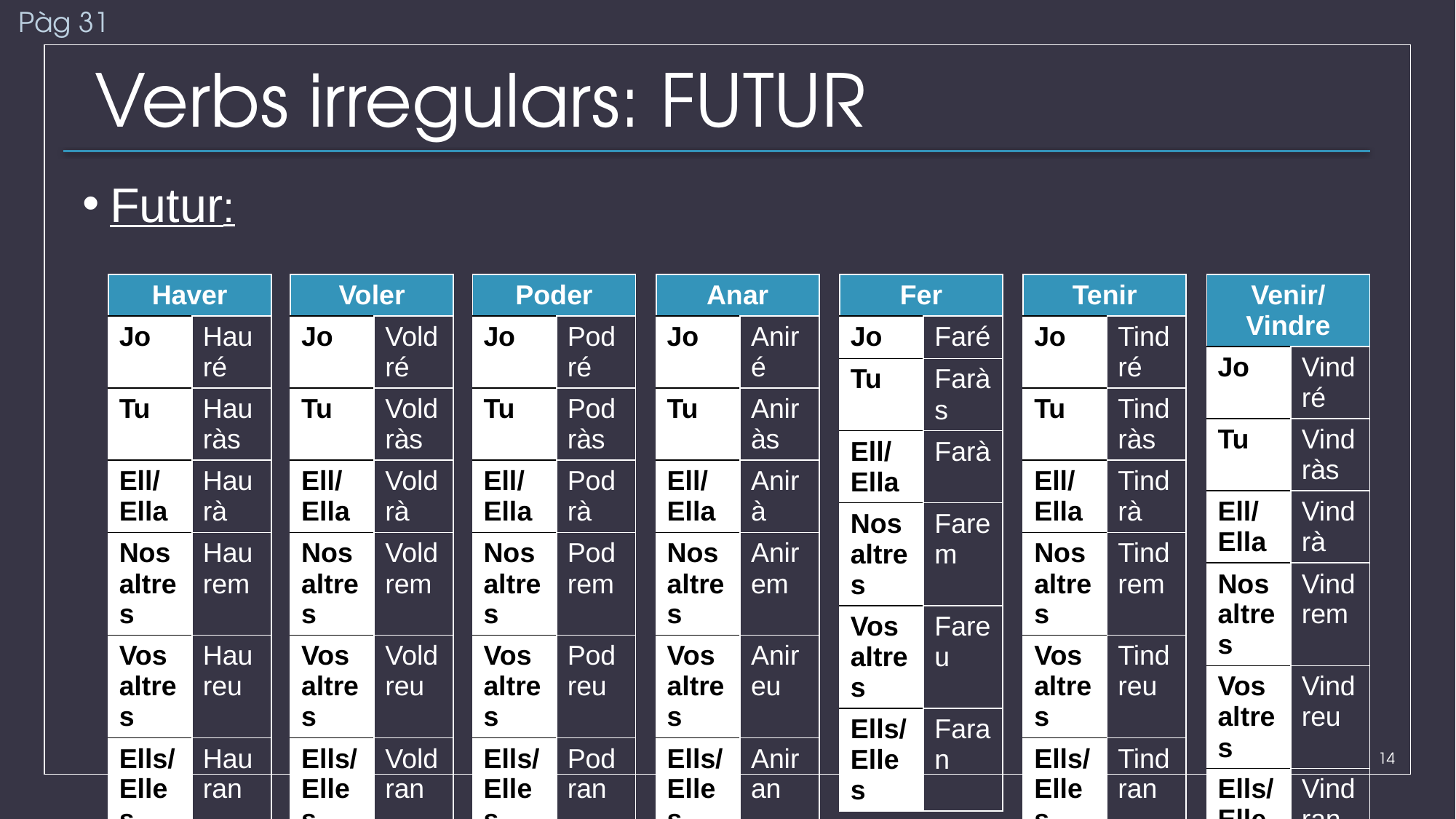

Pàg 31
# Verbs irregulars: FUTUR
Futur:
| Haver |  |
| --- | --- |
| Jo | Hauré |
| Tu | Hauràs |
| Ell/Ella | Haurà |
| Nosaltres | Haurem |
| Vosaltres | Haureu |
| Ells/Elles | Hauran |
| Voler |  |
| --- | --- |
| Jo | Voldré |
| Tu | Voldràs |
| Ell/Ella | Voldrà |
| Nosaltres | Voldrem |
| Vosaltres | Voldreu |
| Ells/Elles | Voldran |
| Poder |  |
| --- | --- |
| Jo | Podré |
| Tu | Podràs |
| Ell/Ella | Podrà |
| Nosaltres | Podrem |
| Vosaltres | Podreu |
| Ells/Elles | Podran |
| Anar |  |
| --- | --- |
| Jo | Aniré |
| Tu | Aniràs |
| Ell/Ella | Anirà |
| Nosaltres | Anirem |
| Vosaltres | Anireu |
| Ells/Elles | Aniran |
| Fer |  |
| --- | --- |
| Jo | Faré |
| Tu | Faràs |
| Ell/Ella | Farà |
| Nosaltres | Farem |
| Vosaltres | Fareu |
| Ells/Elles | Faran |
| Tenir |  |
| --- | --- |
| Jo | Tindré |
| Tu | Tindràs |
| Ell/Ella | Tindrà |
| Nosaltres | Tindrem |
| Vosaltres | Tindreu |
| Ells/Elles | Tindran |
| Venir/Vindre |  |
| --- | --- |
| Jo | Vindré |
| Tu | Vindràs |
| Ell/Ella | Vindrà |
| Nosaltres | Vindrem |
| Vosaltres | Vindreu |
| Ells/Elles | Vindran |
14